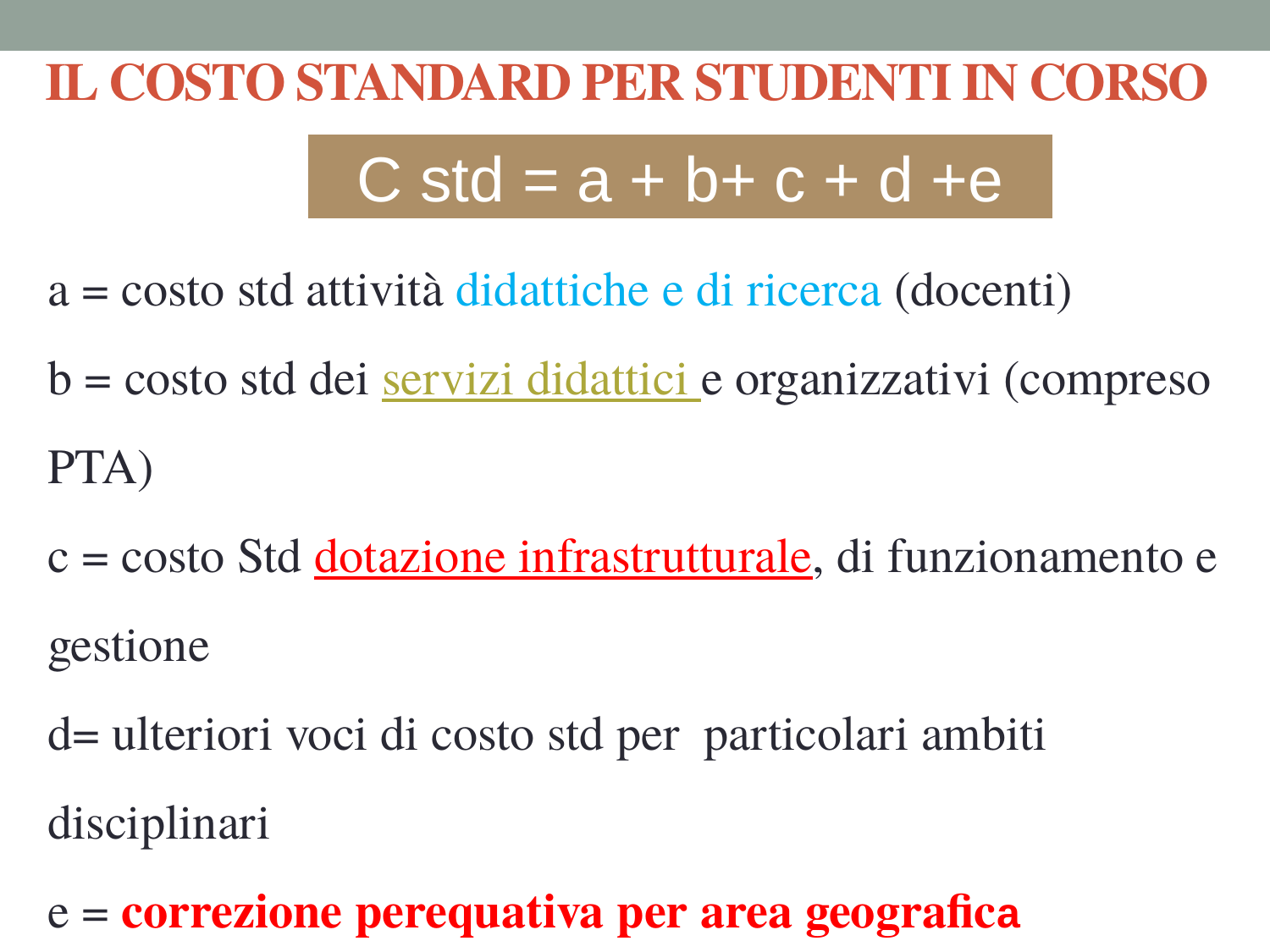

# IL COSTO STANDARD PER STUDENTI IN CORSO
C std = a + b+ c + d +e

a = costo std attività didattiche e di ricerca (docenti)
b = costo std dei servizi didattici e organizzativi (compreso PTA)
c = costo Std dotazione infrastrutturale, di funzionamento e gestione
d= ulteriori voci di costo std per  particolari ambiti disciplinari
e = correzione perequativa per area geografica